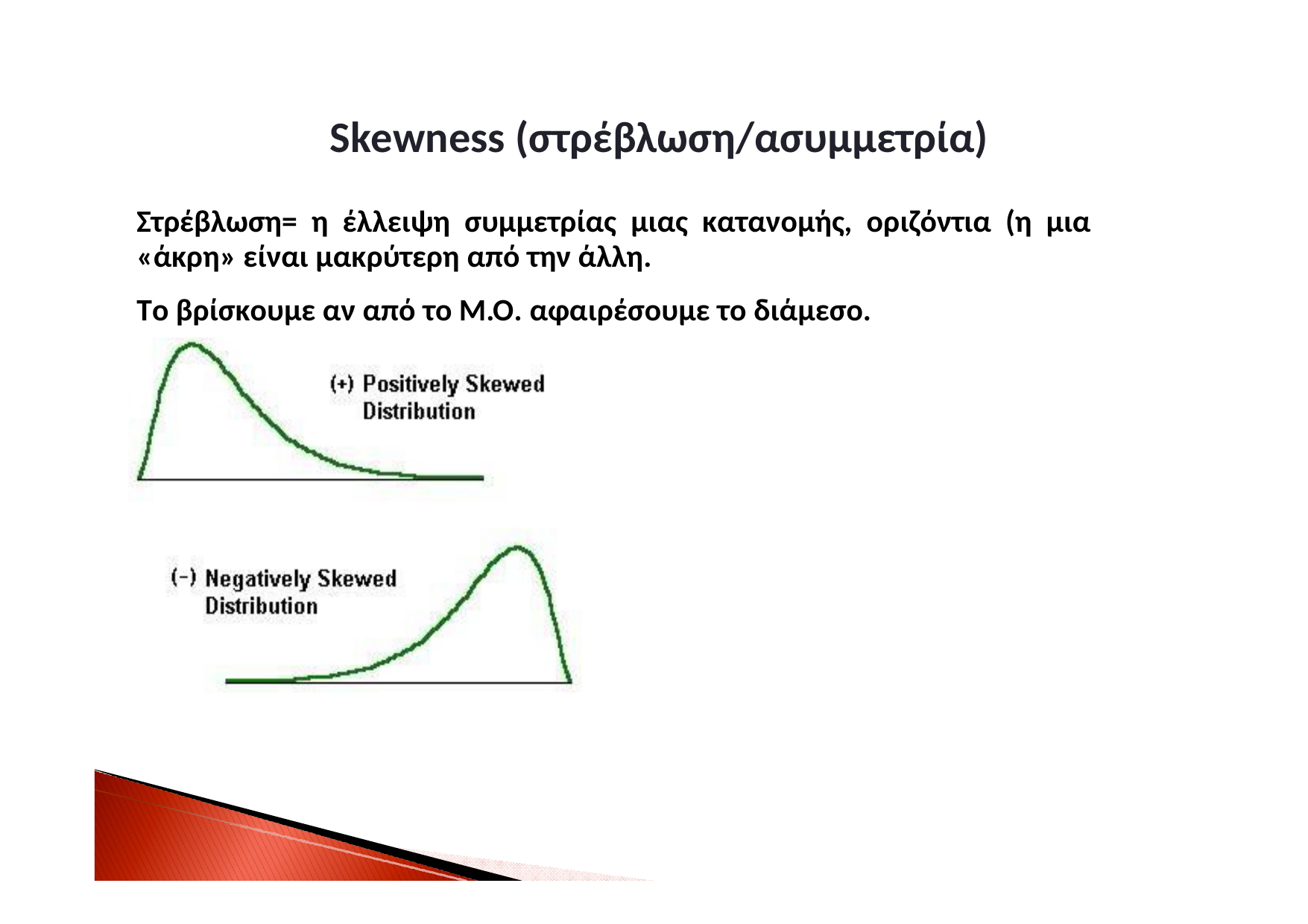

Skewness (στρέβλωση/ασυμμετρία)
Στρέβλωση=  η  έλλειψη  συμμετρίας  μιας  κατανομής,  οριζόντια  (η  μια  «άκρη» είναι μακρύτερη από την άλλη.
Το βρίσκουμε αν από το Μ.Ο. αφαιρέσουμε το διάμεσο.